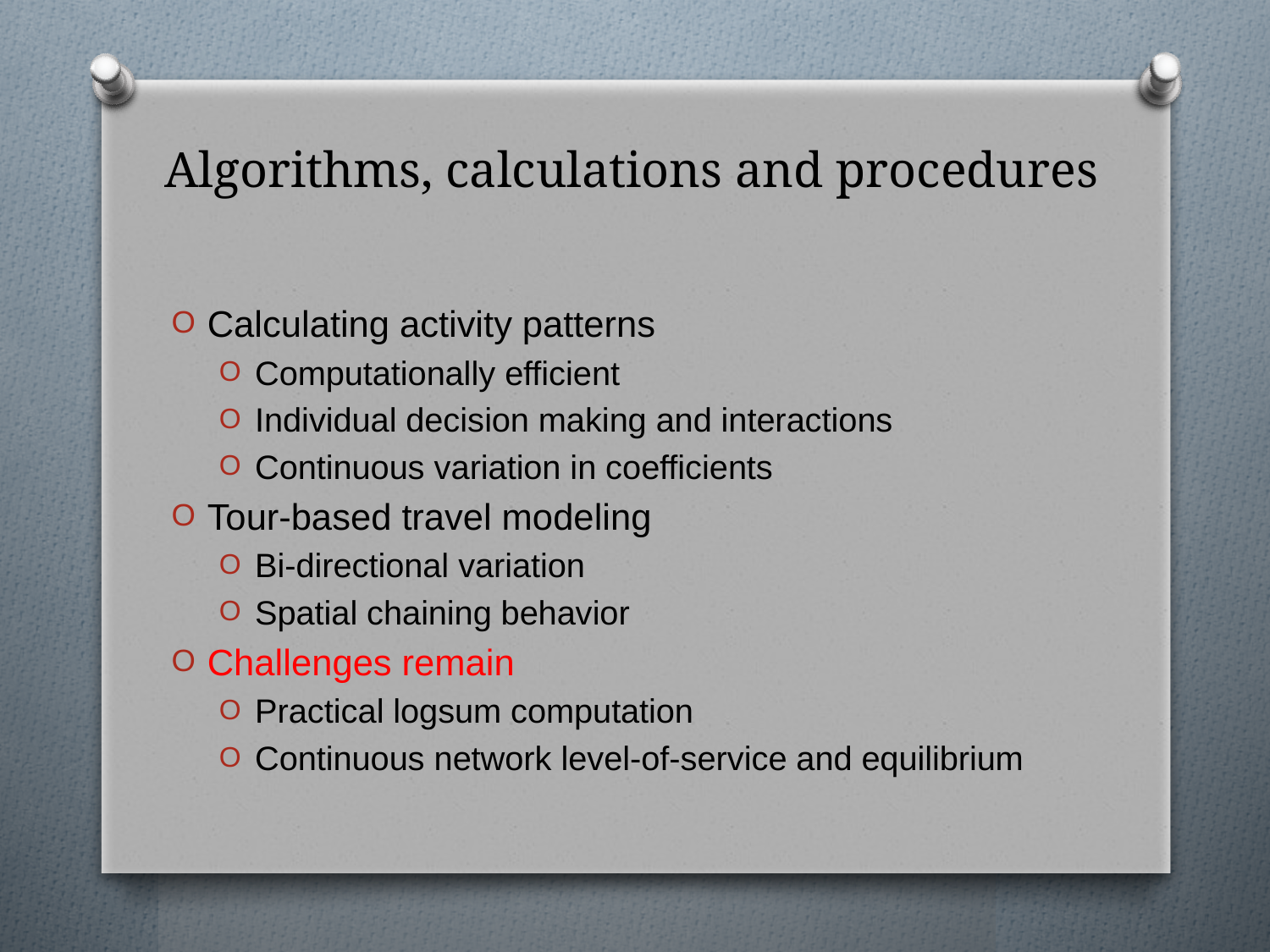

# Algorithms, calculations and procedures
Calculating activity patterns
Computationally efficient
Individual decision making and interactions
Continuous variation in coefficients
Tour-based travel modeling
Bi-directional variation
Spatial chaining behavior
Challenges remain
Practical logsum computation
Continuous network level-of-service and equilibrium